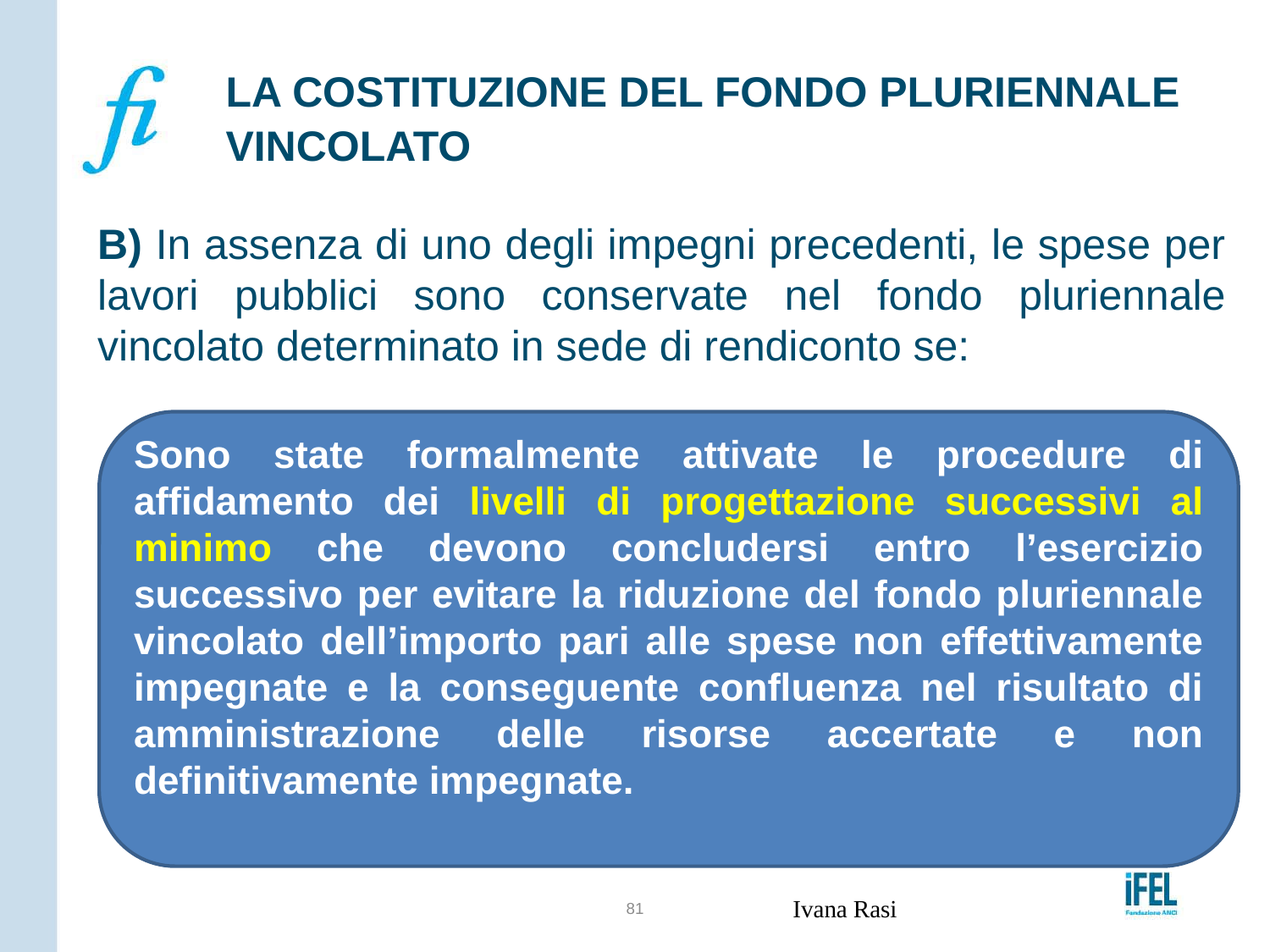

# LA COSTITUZIONE DEL FONDO PLURIENNALE VINCOLATO
B) In assenza di uno degli impegni precedenti, le spese per lavori pubblici sono conservate nel fondo pluriennale vincolato determinato in sede di rendiconto se:

Sono state formalmente attivate le procedure di affidamento dei livelli di progettazione successivi al minimo che devono concludersi entro l’esercizio successivo per evitare la riduzione del fondo pluriennale vincolato dell’importo pari alle spese non effettivamente impegnate e la conseguente confluenza nel risultato di amministrazione delle risorse accertate e non definitivamente impegnate.

81
Ivana Rasi